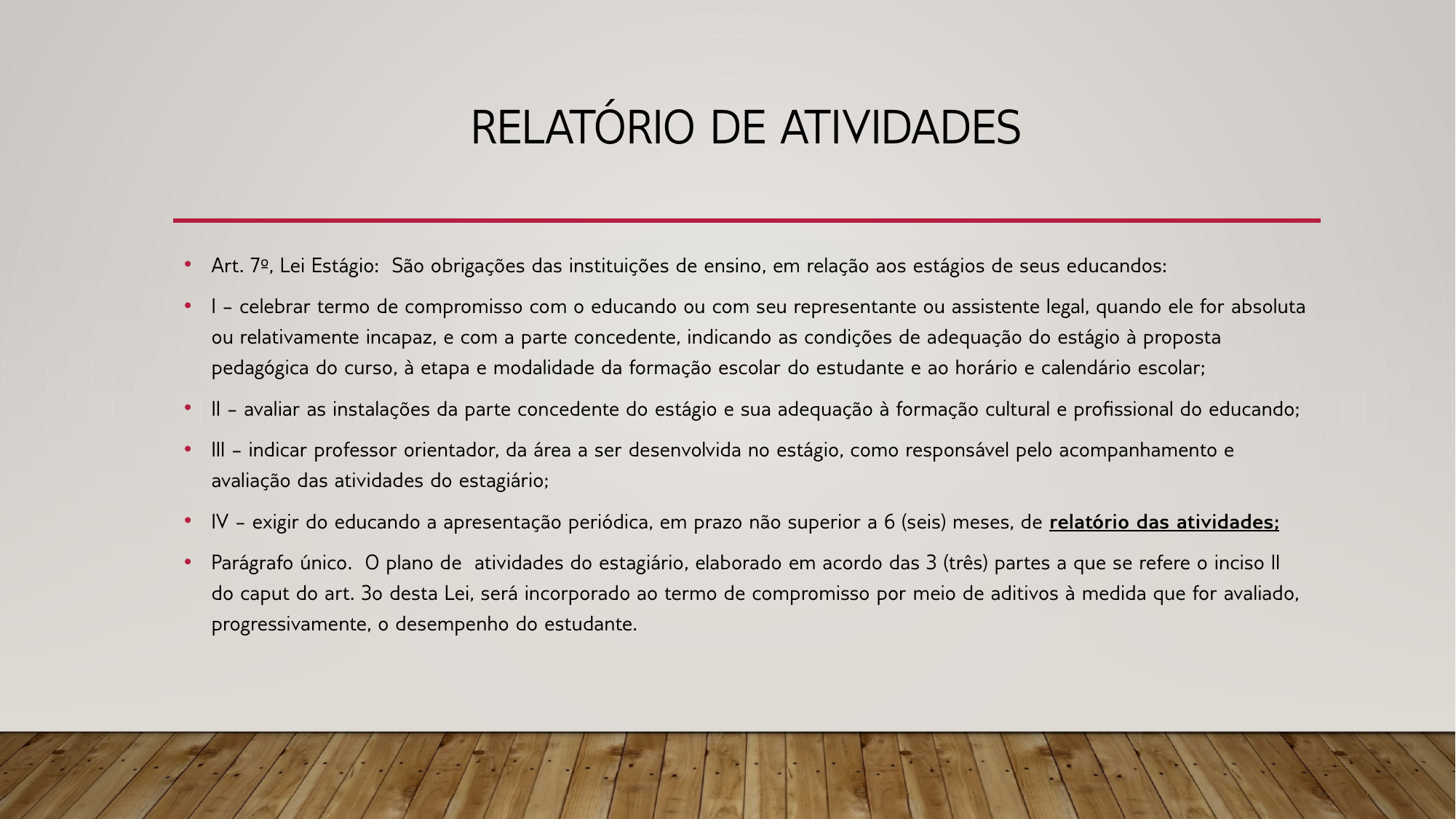

# RELATÓRIO DE ATIVIDADES
Art. 7º, Lei Estágio:  São obrigações das instituições de ensino, em relação aos estágios de seus educandos:
I – celebrar termo de compromisso com o educando ou com seu representante ou assistente legal, quando ele for absoluta ou relativamente incapaz, e com a parte concedente, indicando as condições de adequação do estágio à proposta pedagógica do curso, à etapa e modalidade da formação escolar do estudante e ao horário e calendário escolar;
II – avaliar as instalações da parte concedente do estágio e sua adequação à formação cultural e profissional do educando;
III – indicar professor orientador, da área a ser desenvolvida no estágio, como responsável pelo acompanhamento e avaliação das atividades do estagiário;
IV – exigir do educando a apresentação periódica, em prazo não superior a 6 (seis) meses, de relatório das atividades;
Parágrafo único.  O plano de  atividades do estagiário, elaborado em acordo das 3 (três) partes a que se refere o inciso II do caput do art. 3o desta Lei, será incorporado ao termo de compromisso por meio de aditivos à medida que for avaliado, progressivamente, o desempenho do estudante.